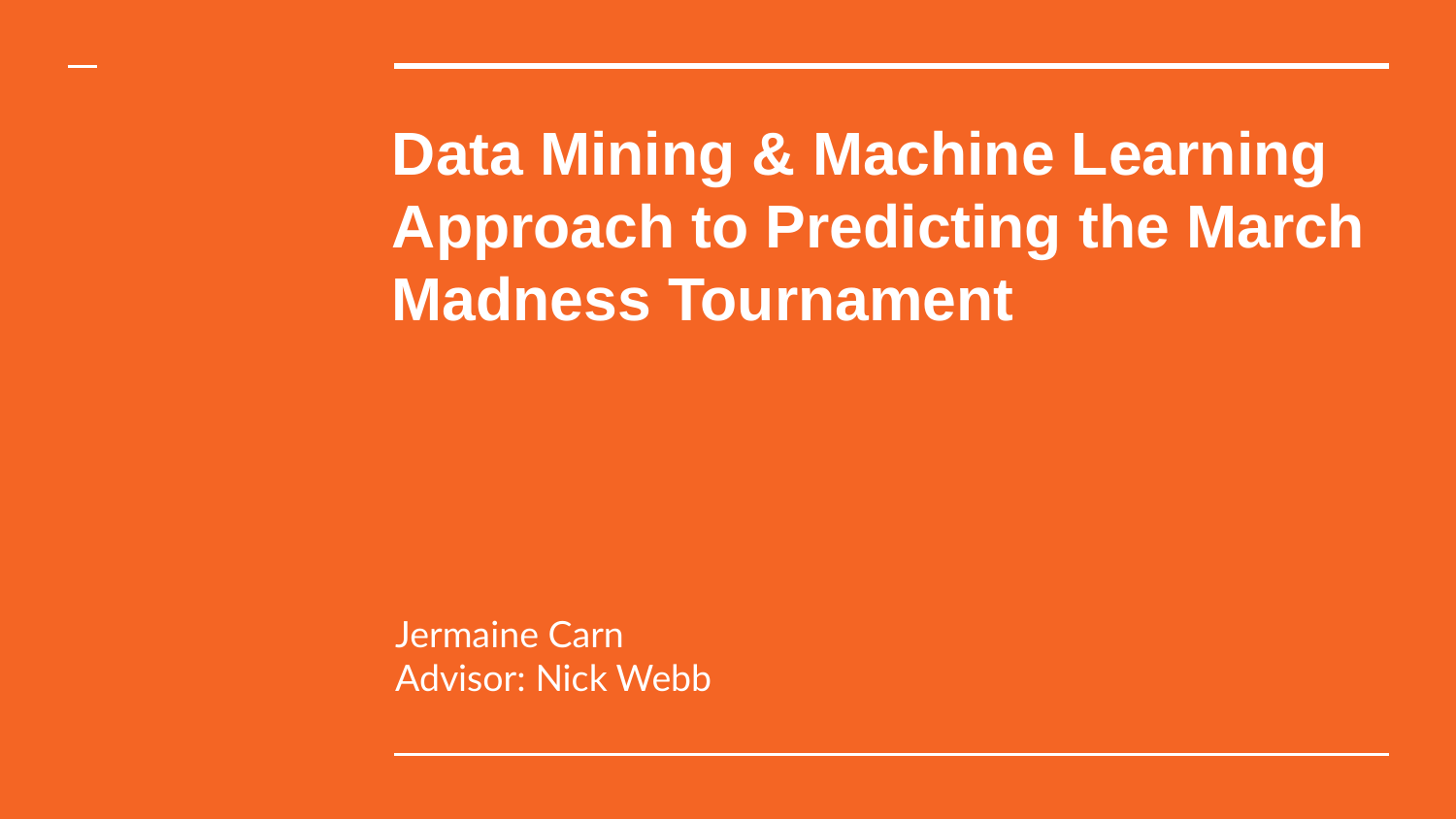

# Data Mining & Machine Learning Approach to Predicting the March Madness Tournament

Jermaine Carn
Advisor: Nick Webb